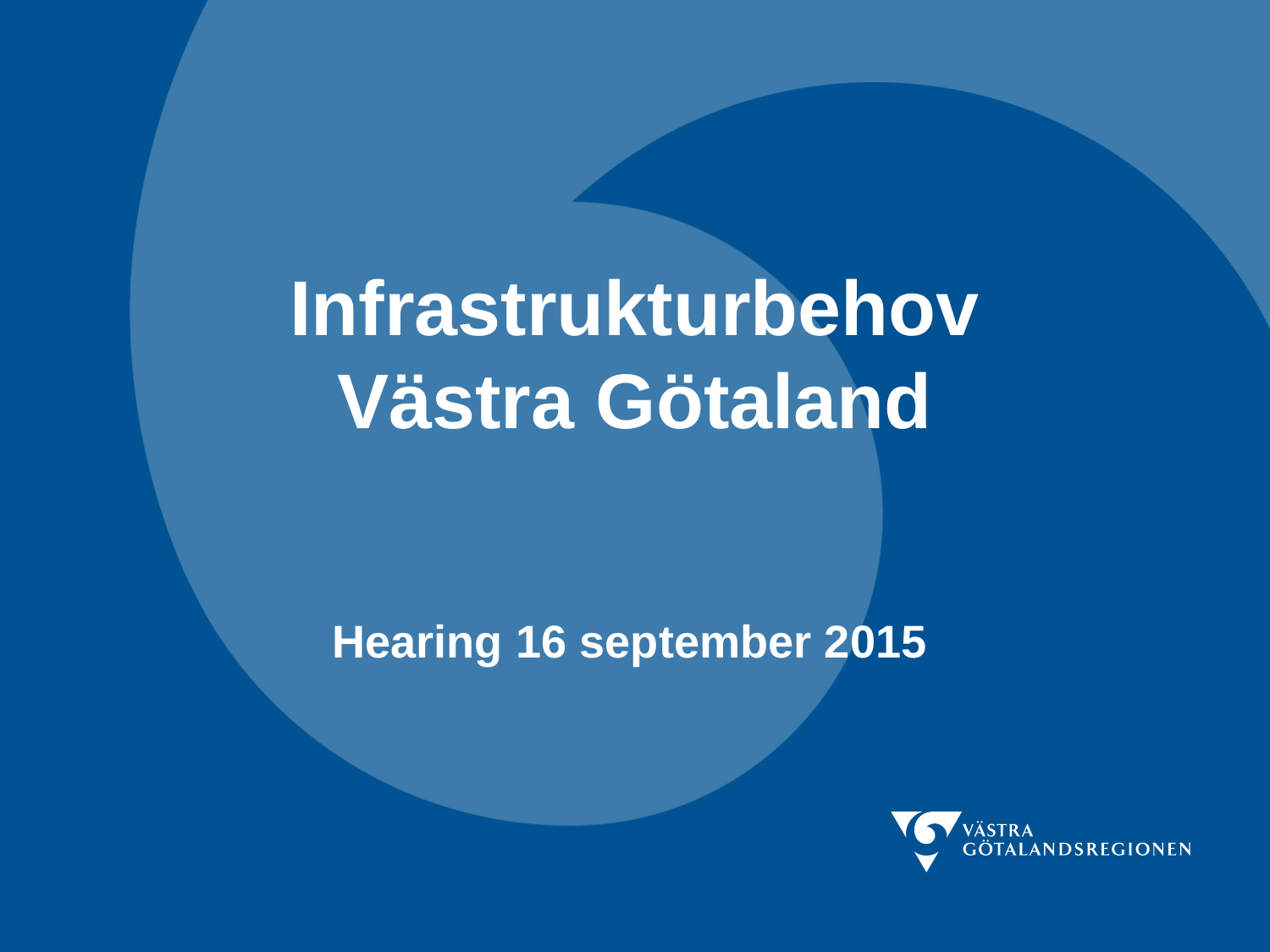

# Infrastrukturbehov Västra Götaland
Hearing 16 september 2015